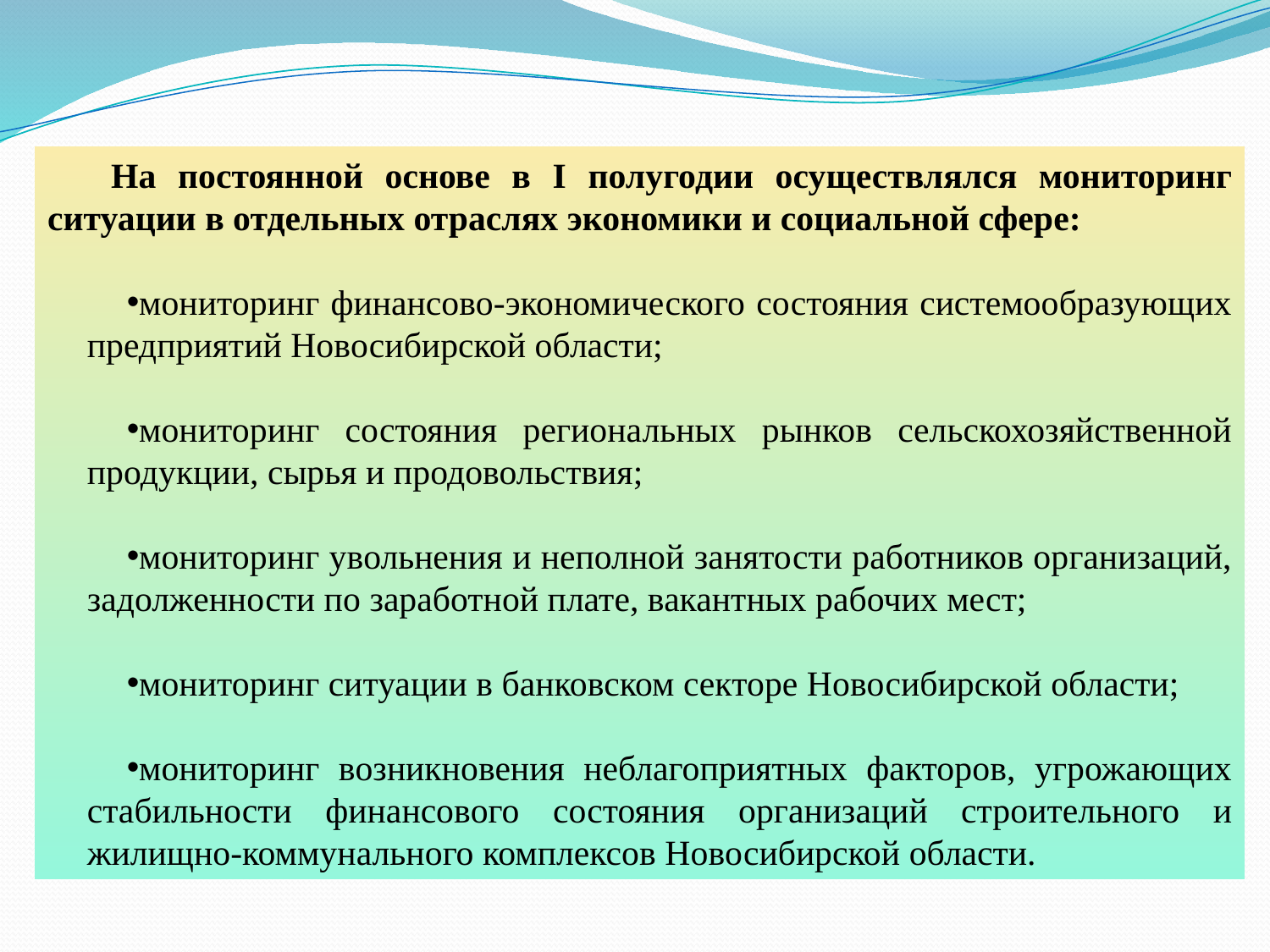

На постоянной основе в I полугодии осуществлялся мониторинг ситуации в отдельных отраслях экономики и социальной сфере:

мониторинг финансово-экономического состояния системообразующих предприятий Новосибирской области;

мониторинг состояния региональных рынков сельскохозяйственной продукции, сырья и продовольствия;

мониторинг увольнения и неполной занятости работников организаций, задолженности по заработной плате, вакантных рабочих мест;

мониторинг ситуации в банковском секторе Новосибирской области;

мониторинг возникновения неблагоприятных факторов, угрожающих стабильности финансового состояния организаций строительного и жилищно-коммунального комплексов Новосибирской области.